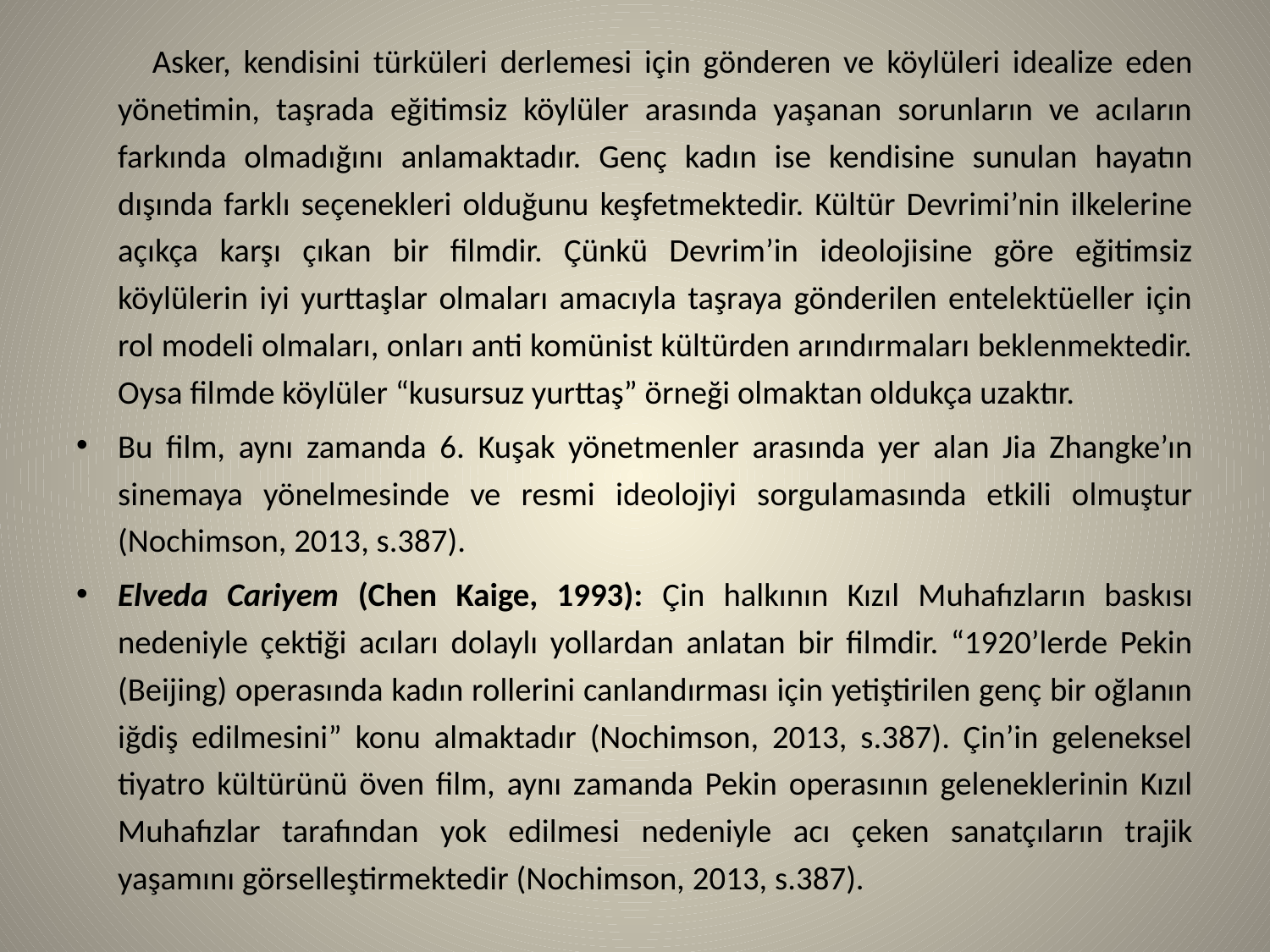

Asker, kendisini türküleri derlemesi için gönderen ve köylüleri idealize eden yönetimin, taşrada eğitimsiz köylüler arasında yaşanan sorunların ve acıların farkında olmadığını anlamaktadır. Genç kadın ise kendisine sunulan hayatın dışında farklı seçenekleri olduğunu keşfetmektedir. Kültür Devrimi’nin ilkelerine açıkça karşı çıkan bir filmdir. Çünkü Devrim’in ideolojisine göre eğitimsiz köylülerin iyi yurttaşlar olmaları amacıyla taşraya gönderilen entelektüeller için rol modeli olmaları, onları anti komünist kültürden arındırmaları beklenmektedir. Oysa filmde köylüler “kusursuz yurttaş” örneği olmaktan oldukça uzaktır.
Bu film, aynı zamanda 6. Kuşak yönetmenler arasında yer alan Jia Zhangke’ın sinemaya yönelmesinde ve resmi ideolojiyi sorgulamasında etkili olmuştur (Nochimson, 2013, s.387).
Elveda Cariyem (Chen Kaige, 1993): Çin halkının Kızıl Muhafızların baskısı nedeniyle çektiği acıları dolaylı yollardan anlatan bir filmdir. “1920’lerde Pekin (Beijing) operasında kadın rollerini canlandırması için yetiştirilen genç bir oğlanın iğdiş edilmesini” konu almaktadır (Nochimson, 2013, s.387). Çin’in geleneksel tiyatro kültürünü öven film, aynı zamanda Pekin operasının geleneklerinin Kızıl Muhafızlar tarafından yok edilmesi nedeniyle acı çeken sanatçıların trajik yaşamını görselleştirmektedir (Nochimson, 2013, s.387).